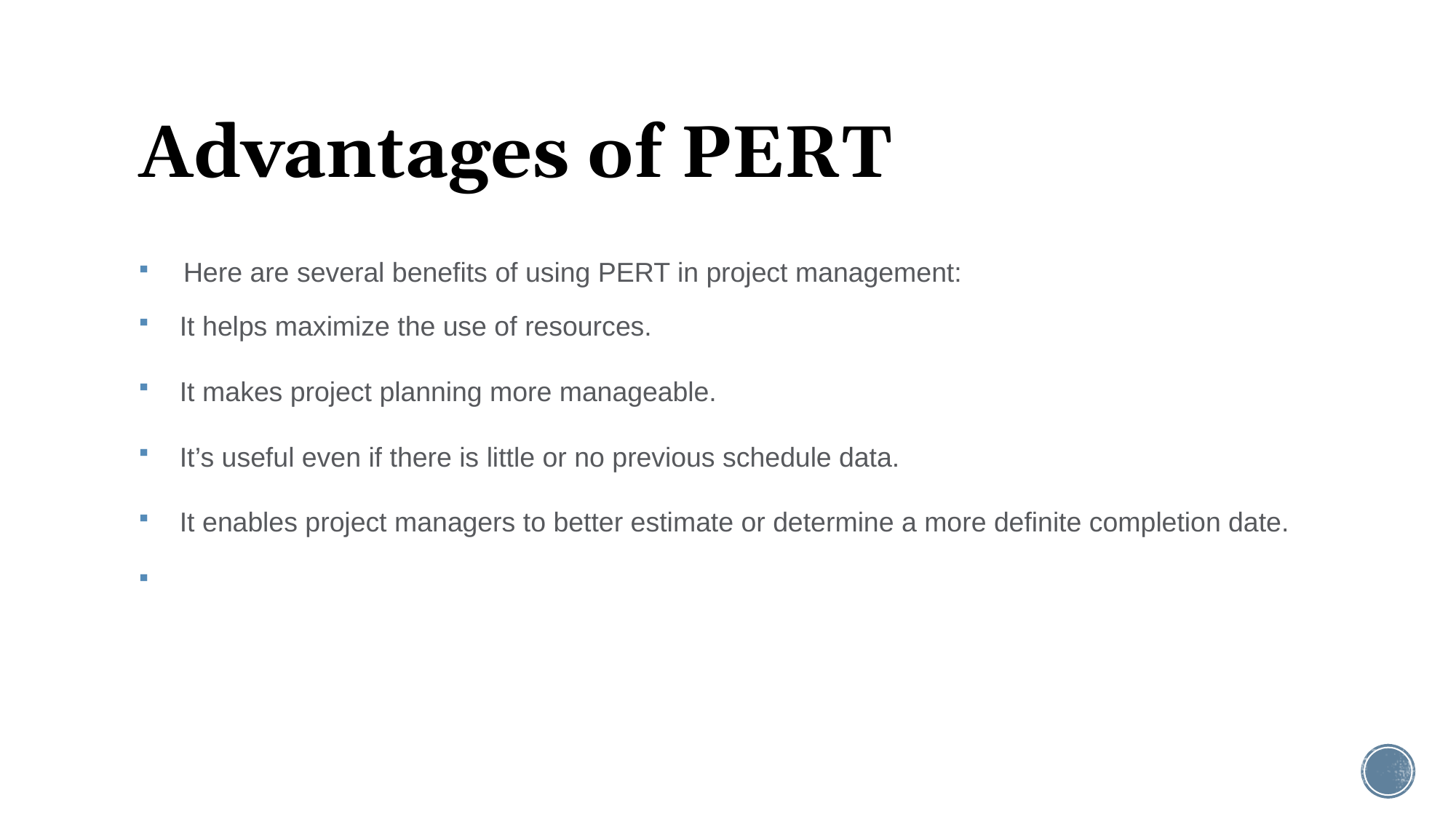

# Advantages of PERT
   Here are several benefits of using PERT in project management:
It helps maximize the use of resources.
It makes project planning more manageable.
It’s useful even if there is little or no previous schedule data.
It enables project managers to better estimate or determine a more definite completion date.